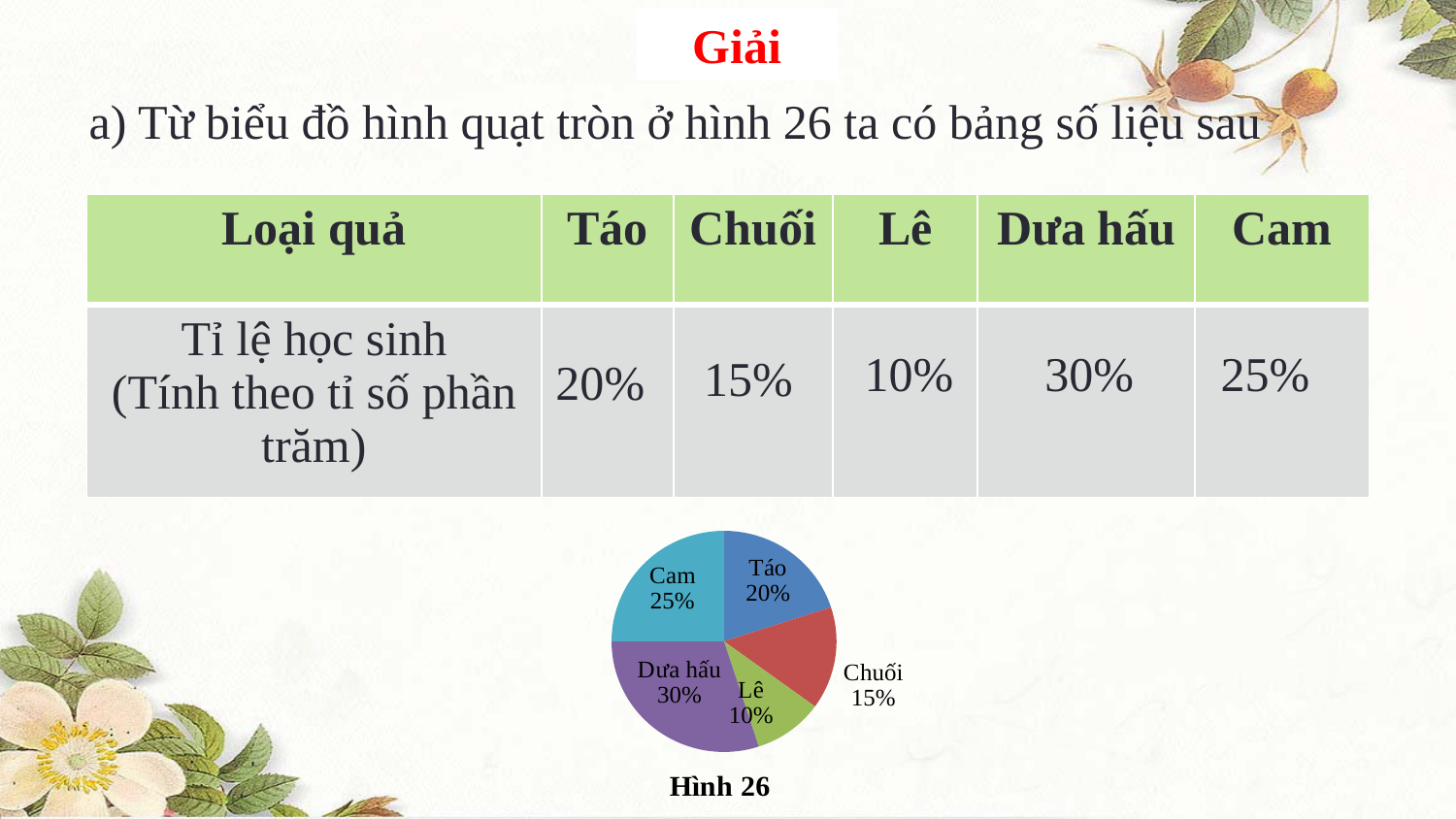

Giải
a) Từ biểu đồ hình quạt tròn ở hình 26 ta có bảng số liệu sau
| Loại quả | Táo | Chuối | Lê | Dưa hấu | Cam |
| --- | --- | --- | --- | --- | --- |
| Tỉ lệ học sinh (Tính theo tỉ số phần trăm) |  |  |  |  |  |
10%
30%
25%
15%
20%

### Chart: Hình 26

| Category | Tỉ lệ học sinh | (tính theo tỉ số phần trăm) |
|---|---|---|
| Táo | 20.0 | None |
| Chuối | 15.0 | None |
| Lê | 10.0 | None |
| Dưa hấu | 30.0 | None |
| Cam | 25.0 | None |